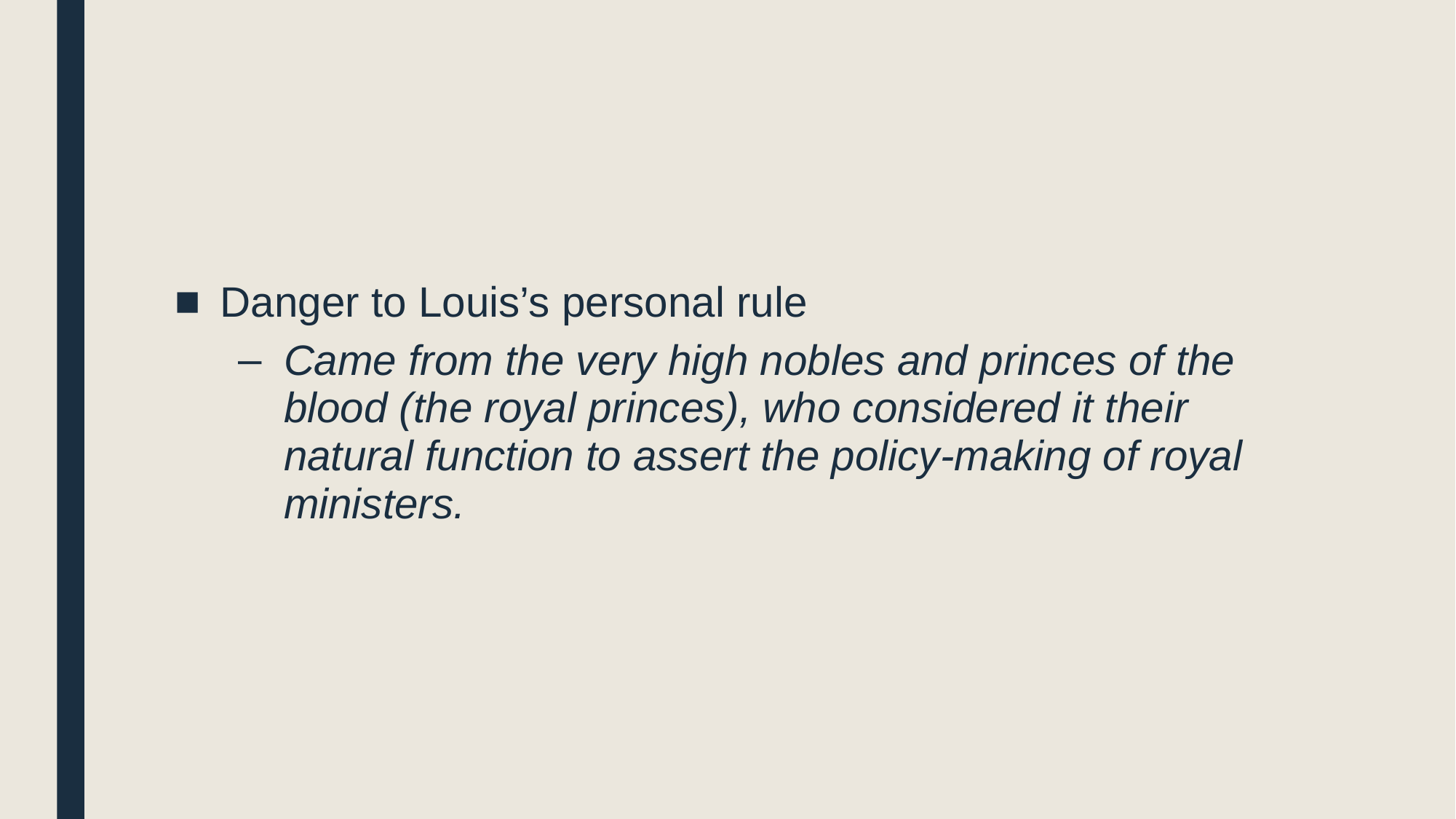

#
Danger to Louis’s personal rule
Came from the very high nobles and princes of the blood (the royal princes), who considered it their natural function to assert the policy-making of royal ministers.